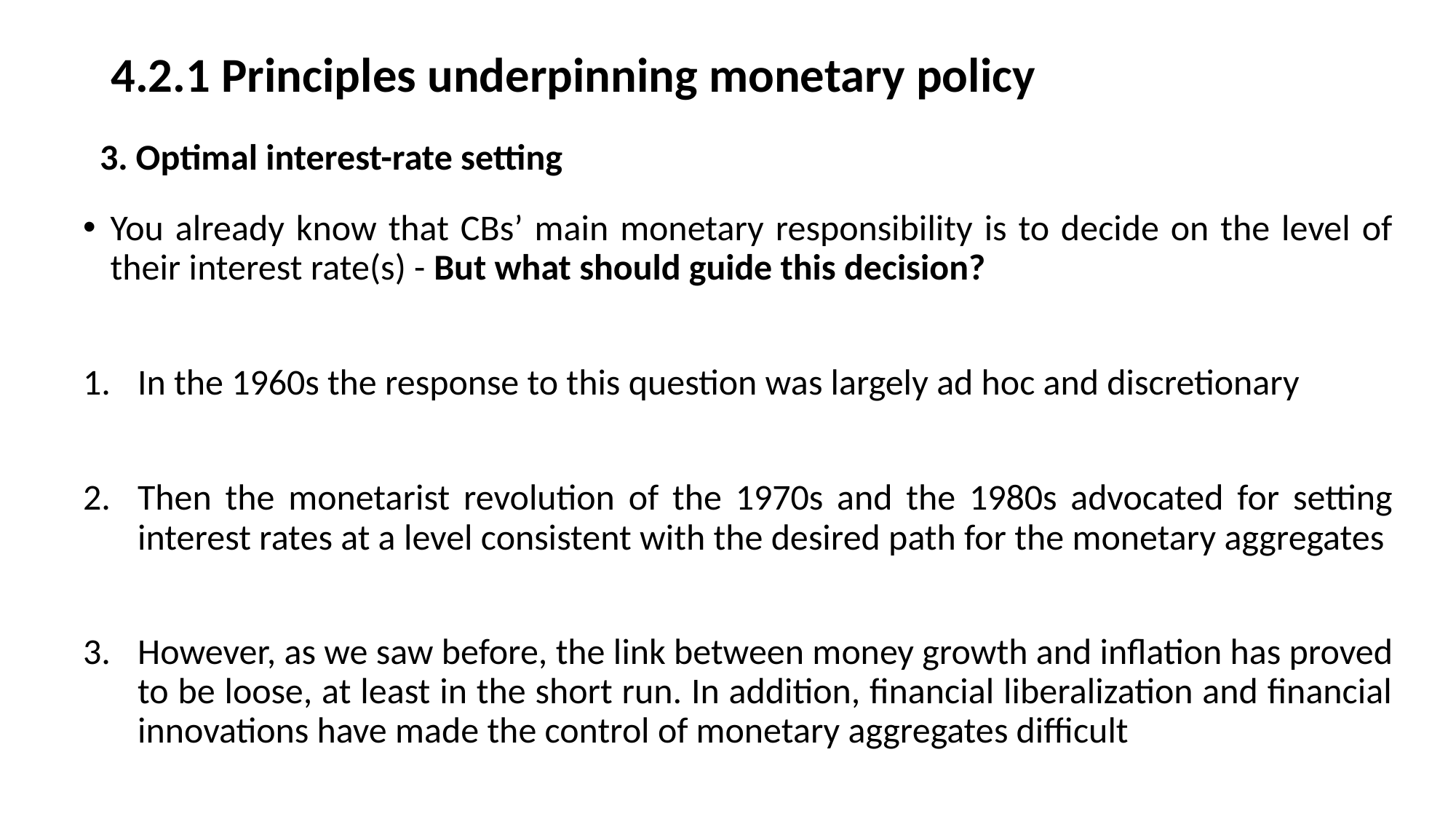

# 4.2.1 Principles underpinning monetary policy
3. Optimal interest-rate setting
You already know that CBs’ main monetary responsibility is to decide on the level of their interest rate(s) - But what should guide this decision?

In the 1960s the response to this question was largely ad hoc and discretionary

Then the monetarist revolution of the 1970s and the 1980s advocated for setting interest rates at a level consistent with the desired path for the monetary aggregates

However, as we saw before, the link between money growth and inflation has proved to be loose, at least in the short run. In addition, financial liberalization and financial innovations have made the control of monetary aggregates difficult